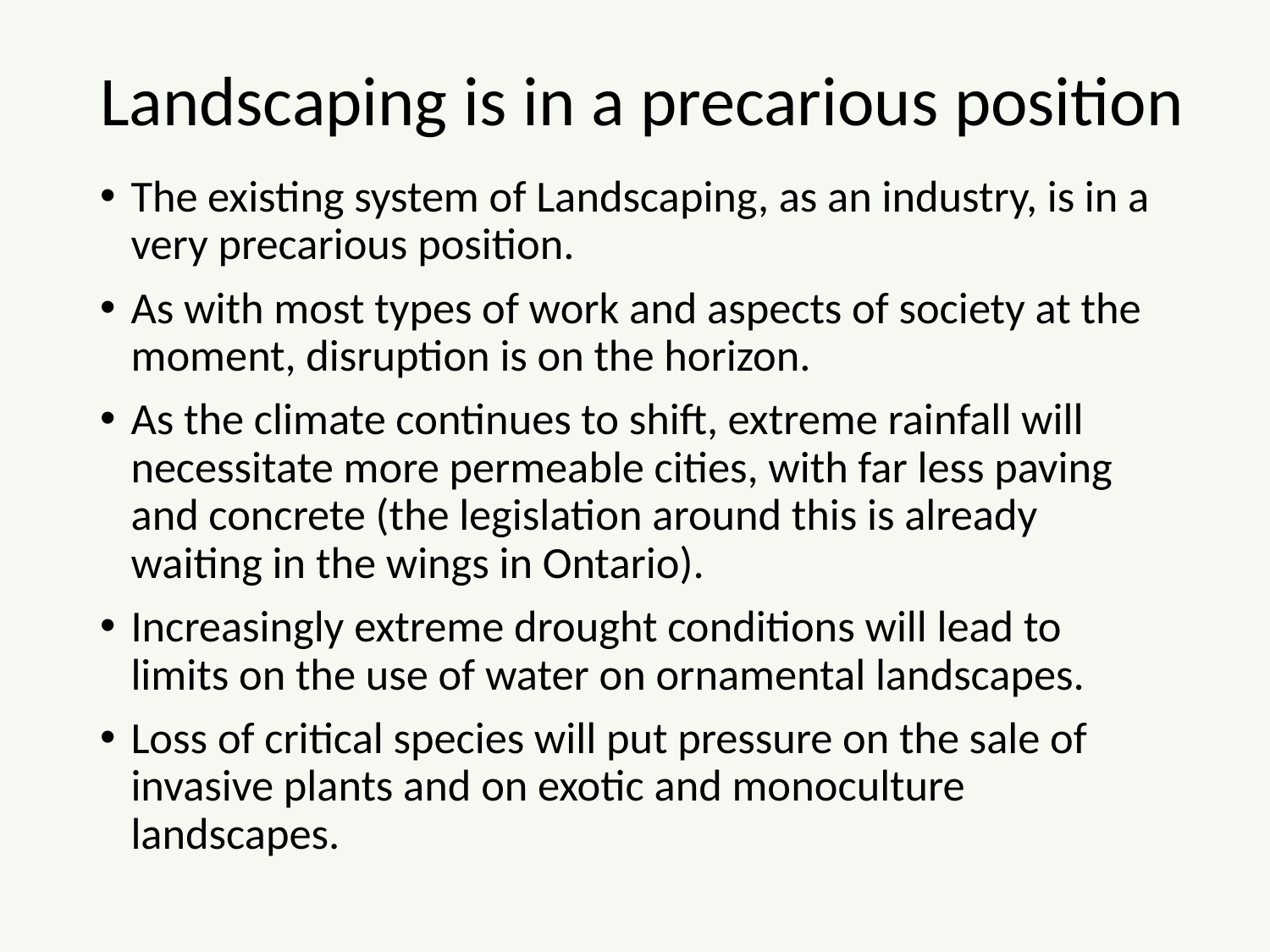

# Landscaping is in a precarious position
The existing system of Landscaping, as an industry, is in a very precarious position.
As with most types of work and aspects of society at the moment, disruption is on the horizon.
As the climate continues to shift, extreme rainfall will necessitate more permeable cities, with far less paving and concrete (the legislation around this is already waiting in the wings in Ontario).
Increasingly extreme drought conditions will lead to limits on the use of water on ornamental landscapes.
Loss of critical species will put pressure on the sale of invasive plants and on exotic and monoculture landscapes.